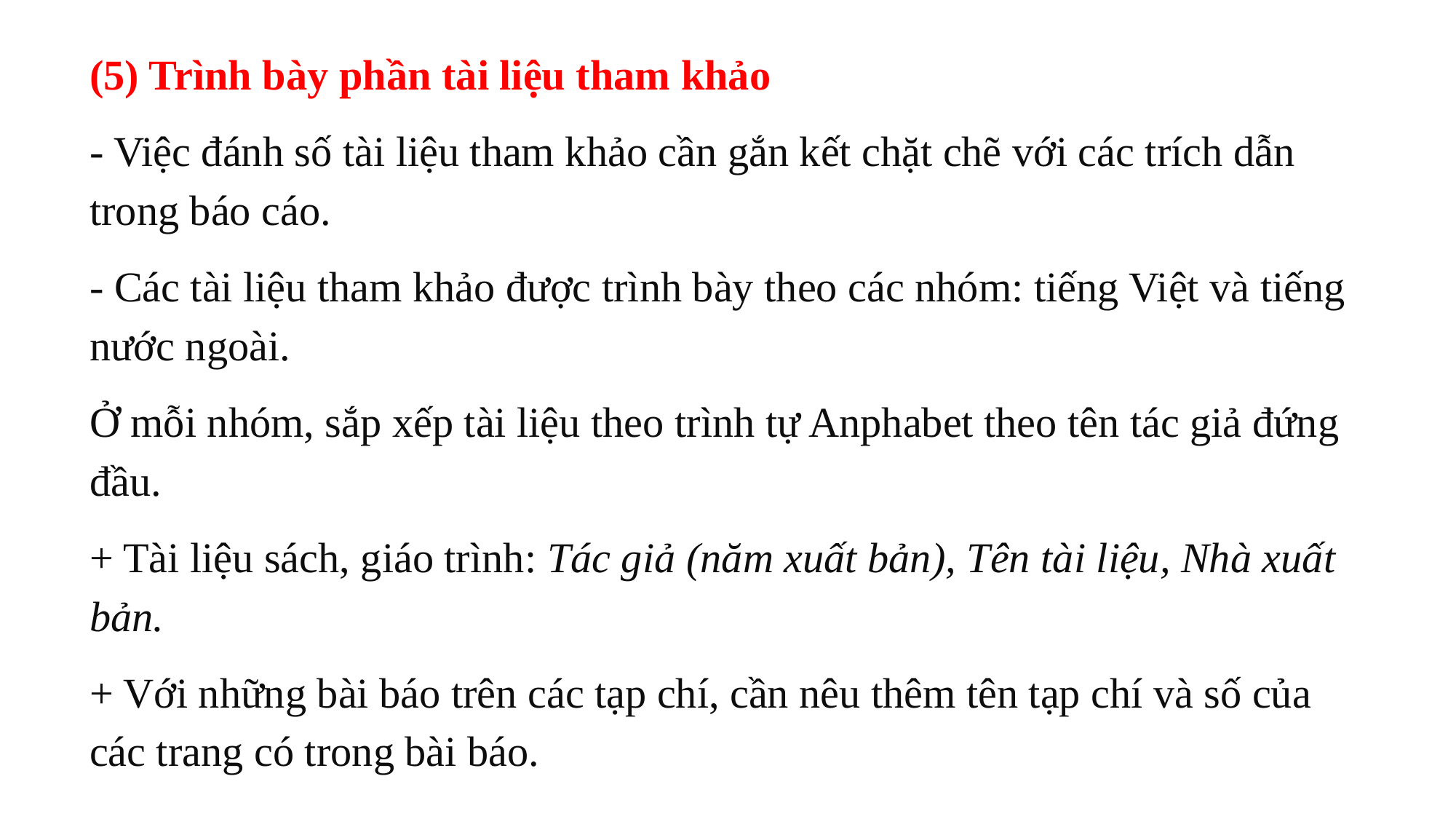

(5) Trình bày phần tài liệu tham khảo
- Việc đánh số tài liệu tham khảo cần gắn kết chặt chẽ với các trích dẫn trong báo cáo.
- Các tài liệu tham khảo được trình bày theo các nhóm: tiếng Việt và tiếng nước ngoài.
Ở mỗi nhóm, sắp xếp tài liệu theo trình tự Anphabet theo tên tác giả đứng đầu.
+ Tài liệu sách, giáo trình: Tác giả (năm xuất bản), Tên tài liệu, Nhà xuất bản.
+ Với những bài báo trên các tạp chí, cần nêu thêm tên tạp chí và số của các trang có trong bài báo.